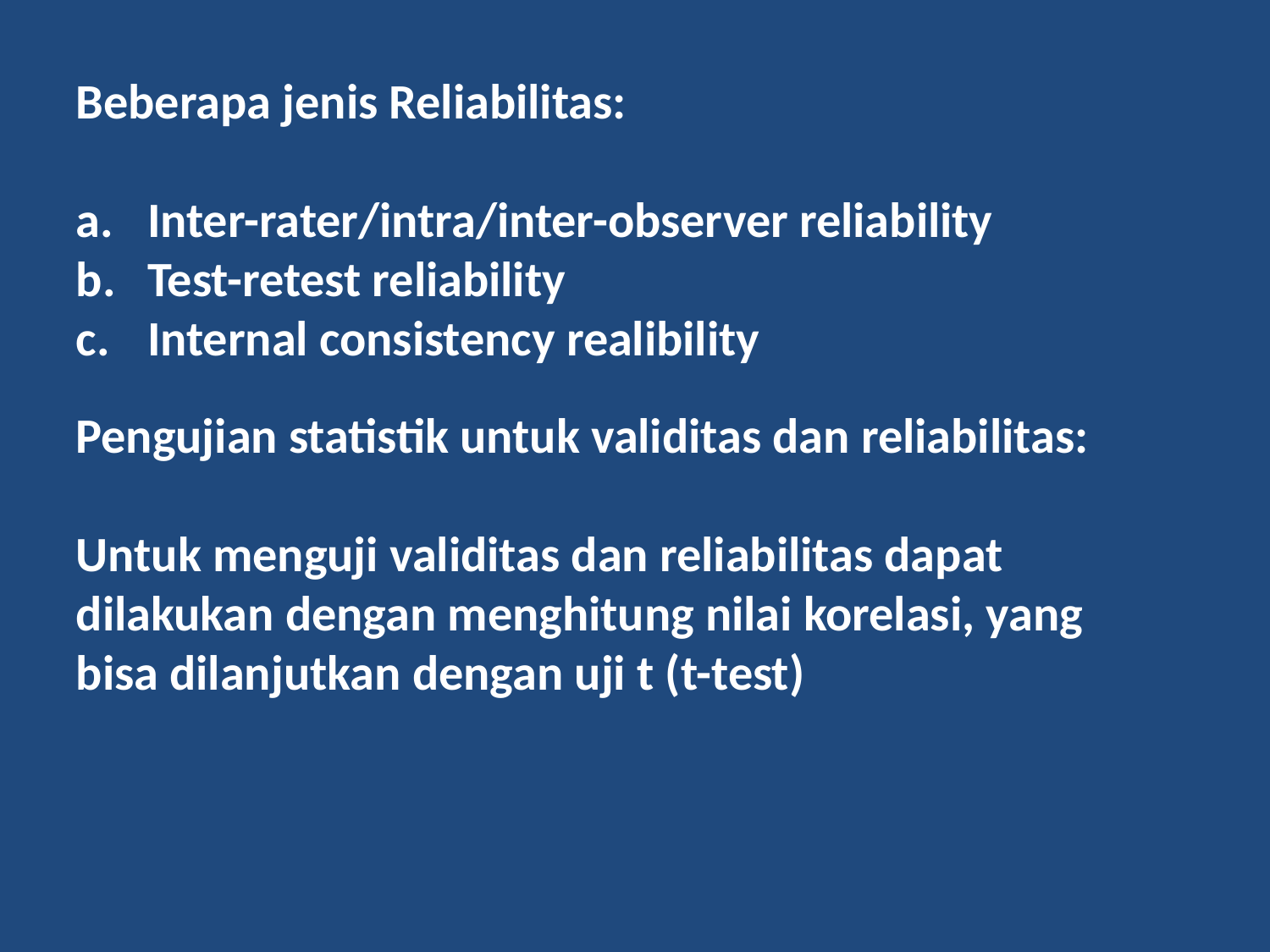

Beberapa jenis Reliabilitas:

Inter-rater/intra/inter-observer reliability
Test-retest reliability
Internal consistency realibility

Pengujian statistik untuk validitas dan reliabilitas:

Untuk menguji validitas dan reliabilitas dapat dilakukan dengan menghitung nilai korelasi, yang bisa dilanjutkan dengan uji t (t-test)